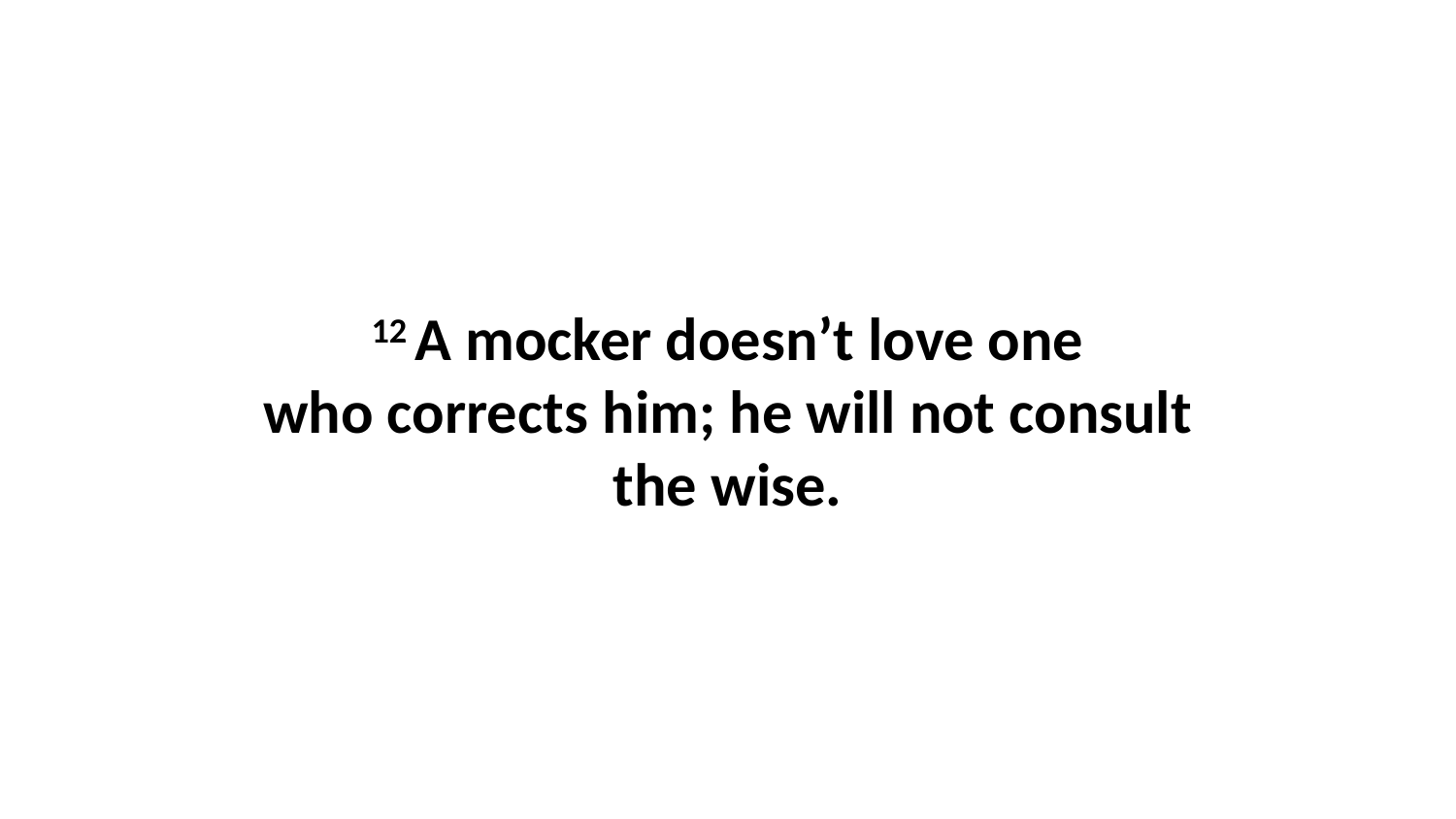

12 A mocker doesn’t love one who corrects him; he will not consult the wise.